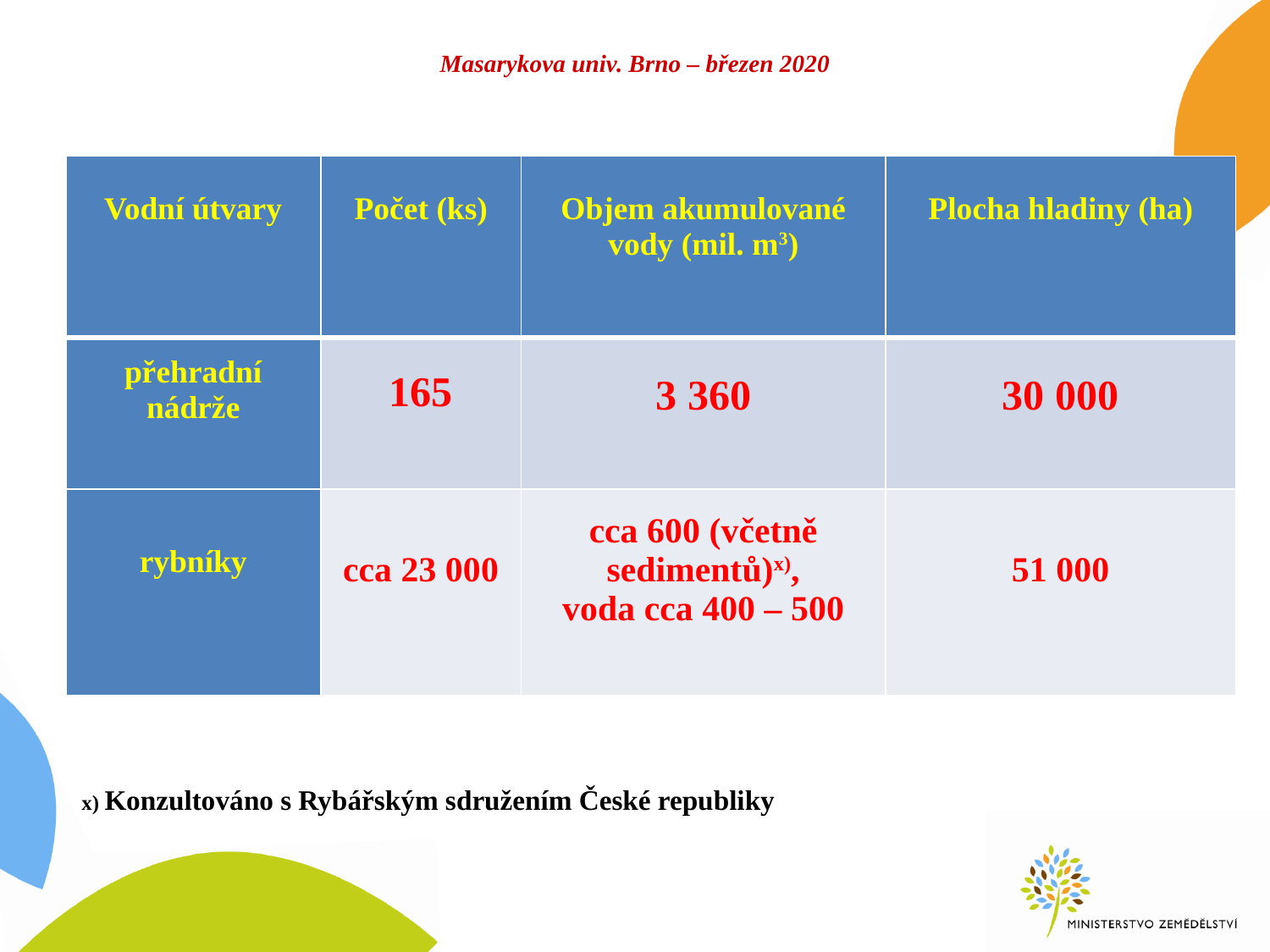

# Masarykova univ. Brno – březen 2020

| Vodní útvary | Počet (ks) | Objem akumulované vody (mil. m3) | Plocha hladiny (ha) |
| --- | --- | --- | --- |
| přehradní nádrže | 165 | 3 360 | 30 000 |
| rybníky | cca 23 000 | cca 600 (včetně sedimentů)x), voda cca 400 – 500 | 51 000 |
x) Konzultováno s Rybářským sdružením České republiky